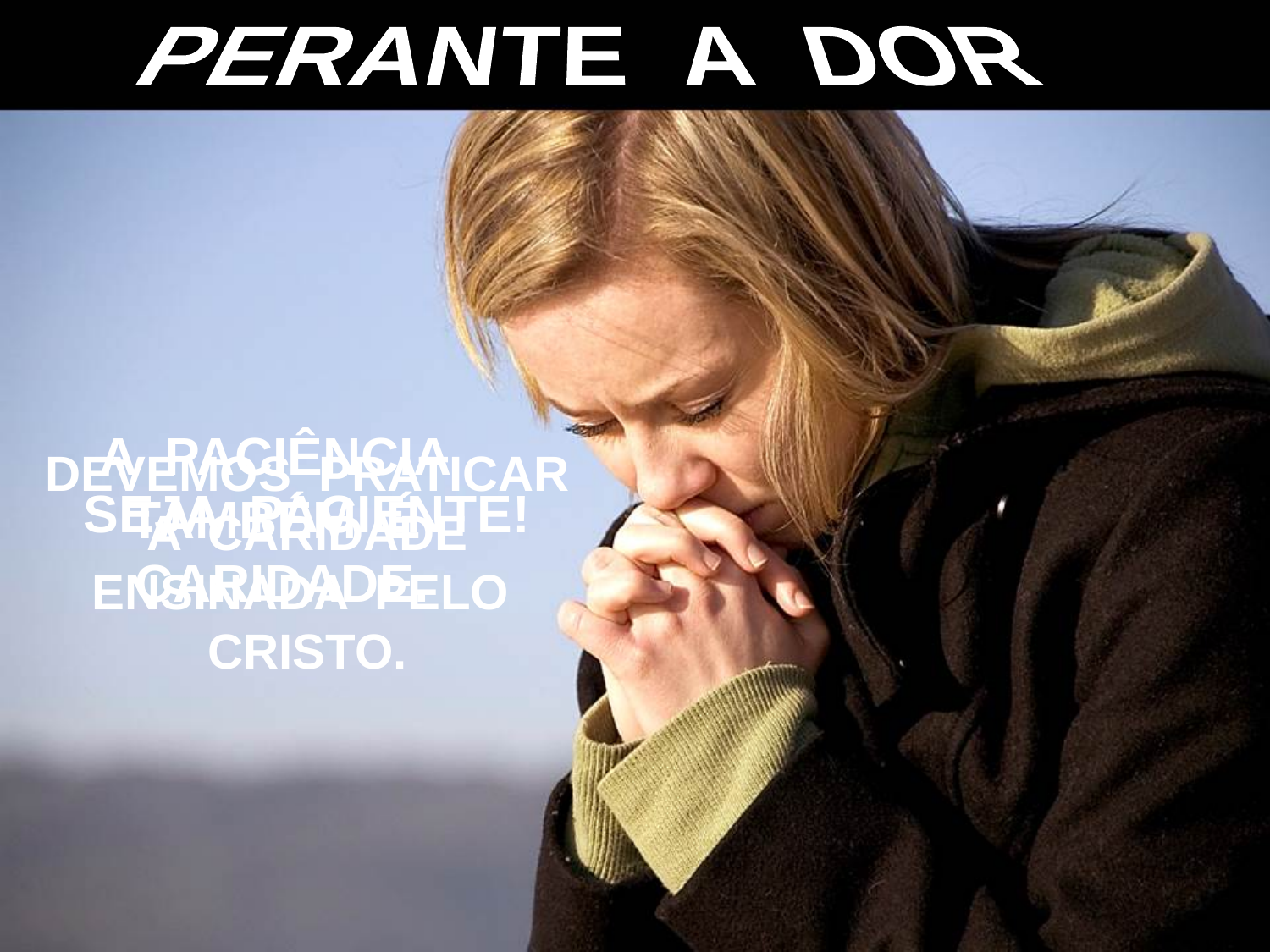

PERANTE  A  DOR
A  PACIÊNCIA  TAMBÉM  É  CARIDADE.
DEVEMOS  PRATICAR
A  CARIDADE
ENSINADA  PELO  CRISTO.
SEJA  PACIENTE!